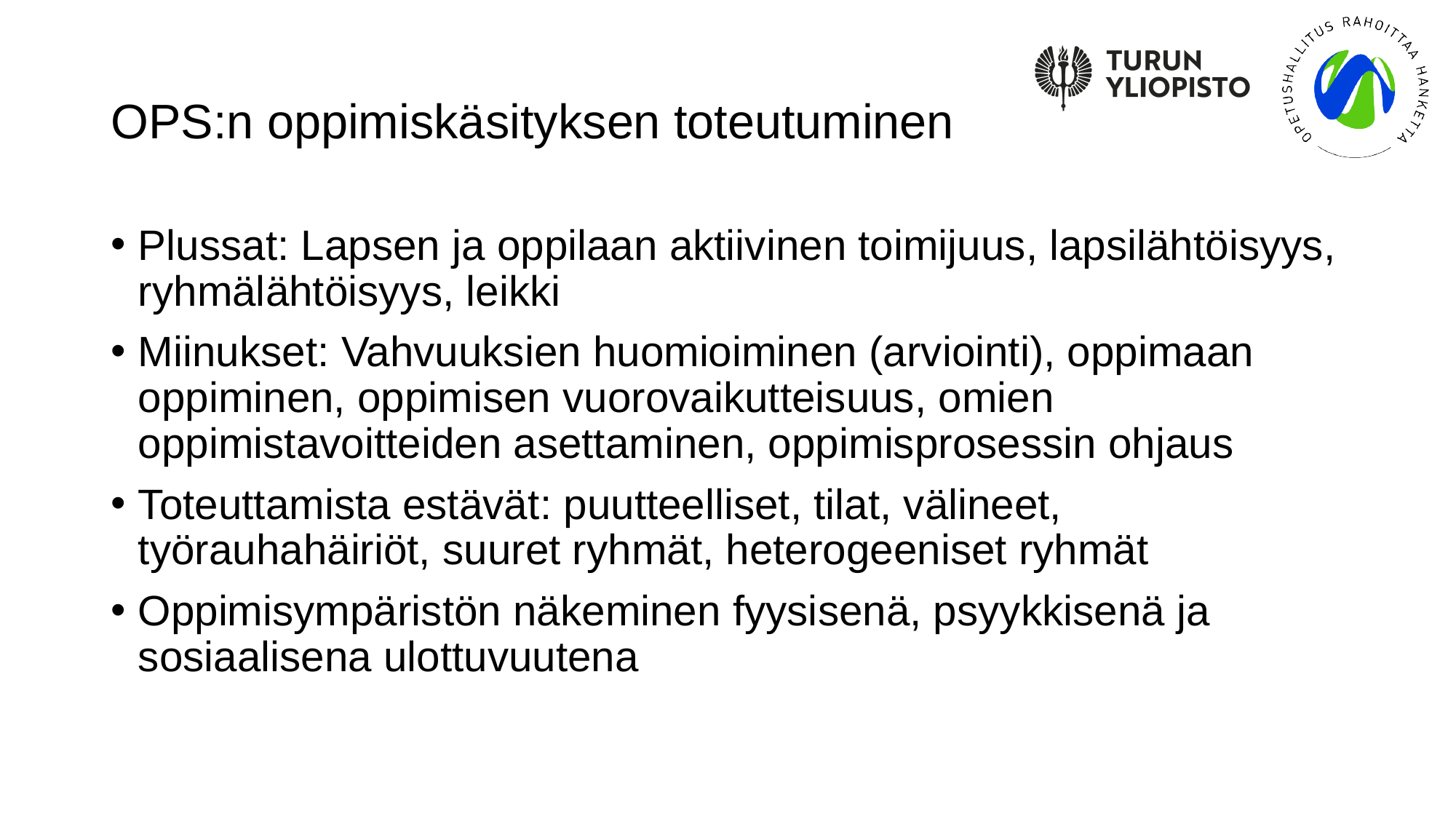

# OPS:n oppimiskäsityksen toteutuminen
Plussat: Lapsen ja oppilaan aktiivinen toimijuus, lapsilähtöisyys, ryhmälähtöisyys, leikki
Miinukset: Vahvuuksien huomioiminen (arviointi), oppimaan oppiminen, oppimisen vuorovaikutteisuus, omien oppimistavoitteiden asettaminen, oppimisprosessin ohjaus
Toteuttamista estävät: puutteelliset, tilat, välineet, työrauhahäiriöt, suuret ryhmät, heterogeeniset ryhmät
Oppimisympäristön näkeminen fyysisenä, psyykkisenä ja sosiaalisena ulottuvuutena